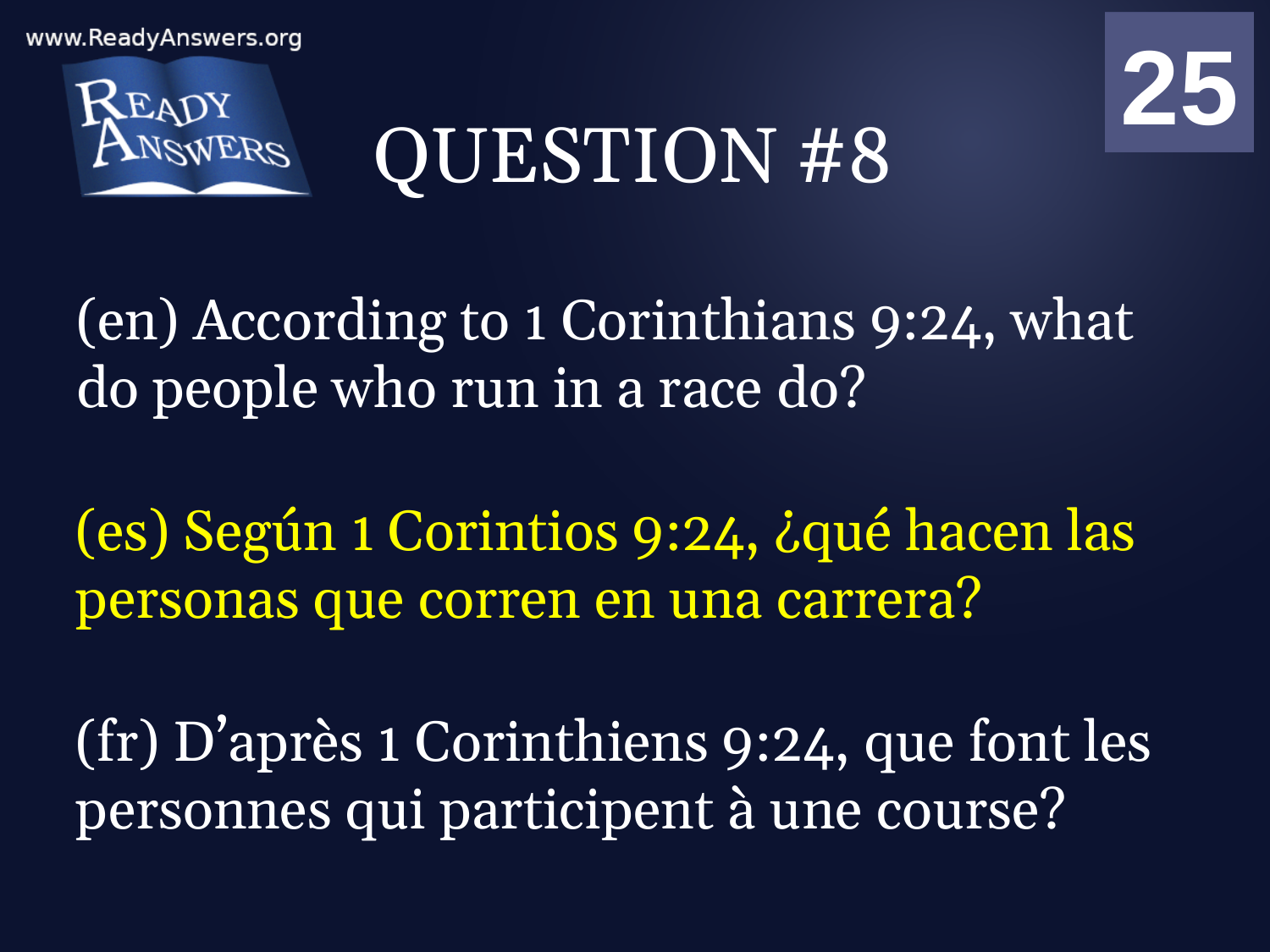

01
02
03
04
05
06
07
08
09
10
11
12
13
14
15
16
17
18
19
20
21
22
23
24
25
00
# QUESTION #8
(en) According to 1 Corinthians 9:24, what do people who run in a race do?
(es) Según 1 Corintios 9:24, ¿qué hacen las personas que corren en una carrera?
(fr) D’après 1 Corinthiens 9:24, que font les personnes qui participent à une course?